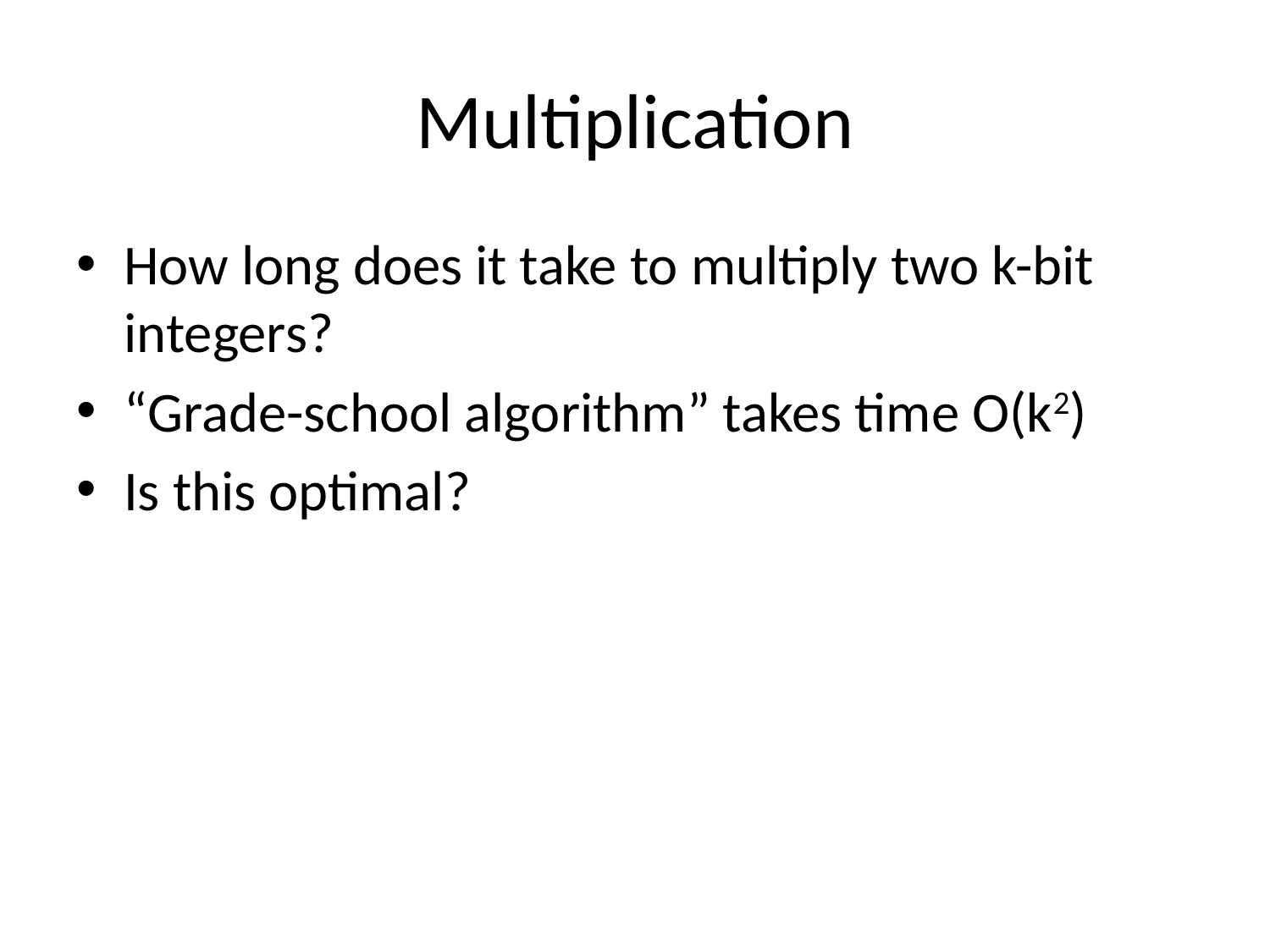

# Multiplication
How long does it take to multiply two k-bit integers?
“Grade-school algorithm” takes time O(k2)
Is this optimal?